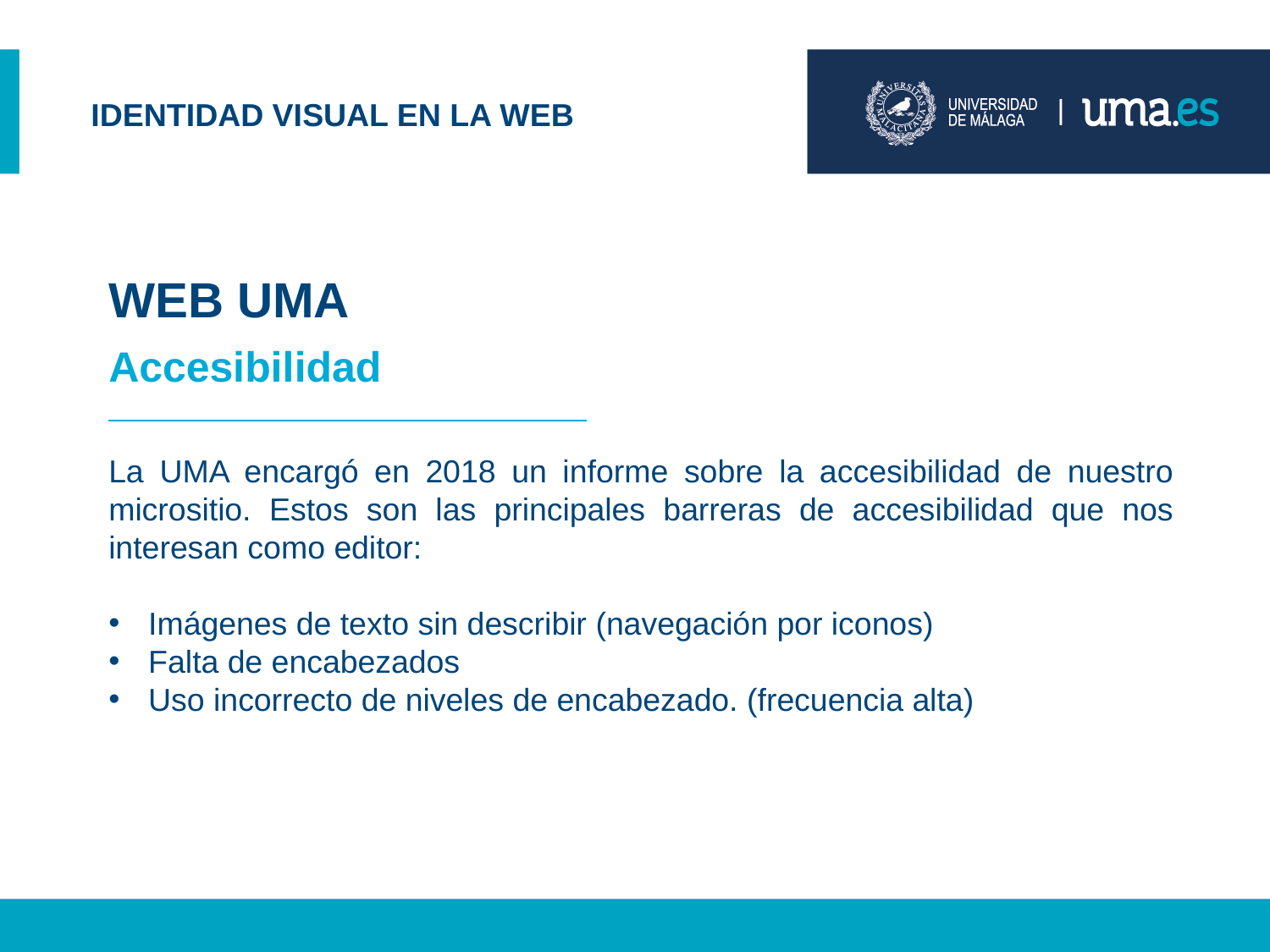

IDENTIDAD VISUAL EN LA WEB
WEB UMA
Accesibilidad
La UMA encargó en 2018 un informe sobre la accesibilidad de nuestro micrositio. Estos son las principales barreras de accesibilidad que nos interesan como editor:

Imágenes de texto sin describir (navegación por iconos)
Falta de encabezados
Uso incorrecto de niveles de encabezado. (frecuencia alta)